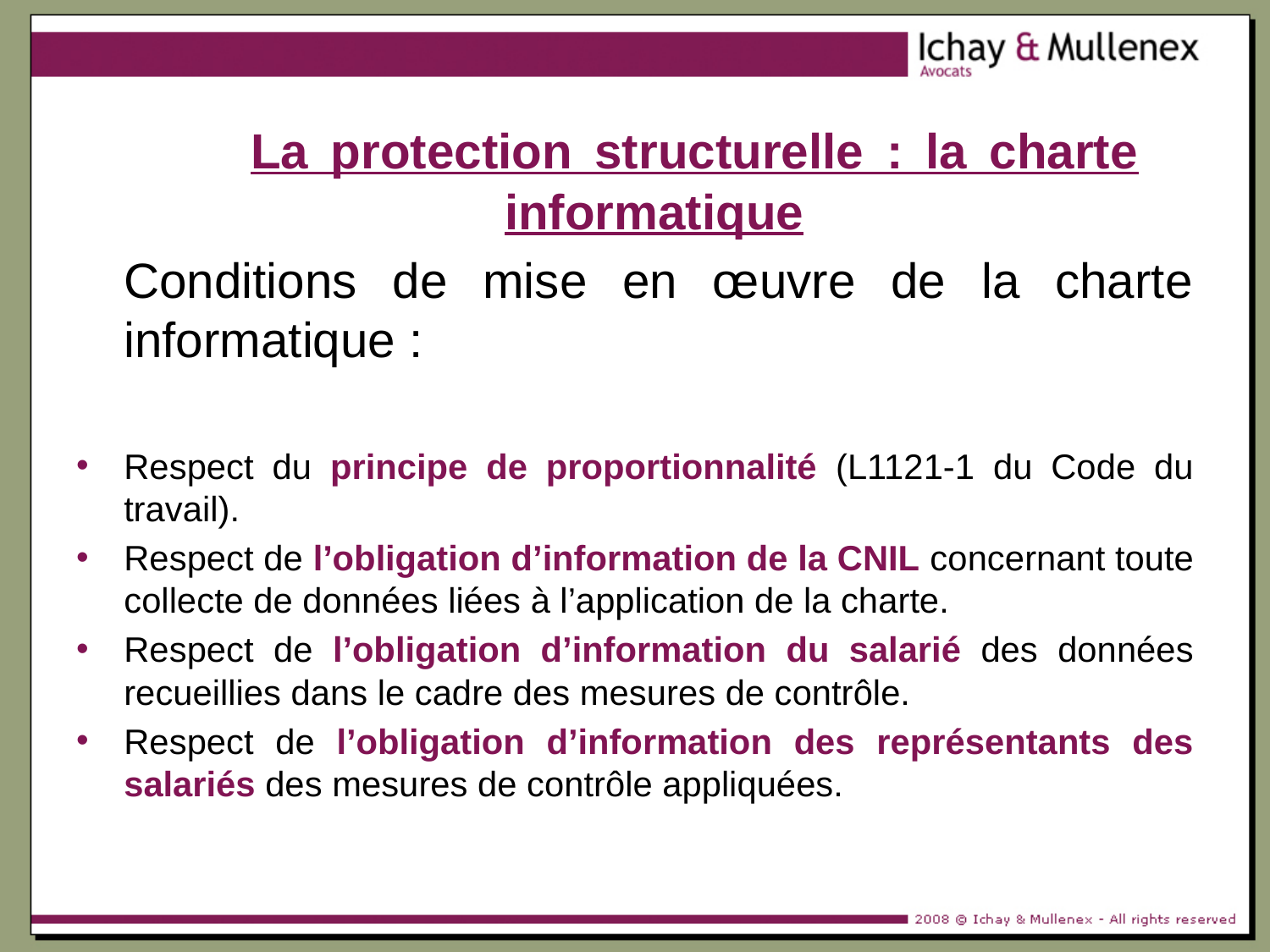

La protection structurelle : la charte 				informatique
	Conditions de mise en œuvre de la charte informatique :

Respect du principe de proportionnalité (L1121-1 du Code du travail).
Respect de l’obligation d’information de la CNIL concernant toute collecte de données liées à l’application de la charte.
Respect de l’obligation d’information du salarié des données recueillies dans le cadre des mesures de contrôle.
Respect de l’obligation d’information des représentants des salariés des mesures de contrôle appliquées.